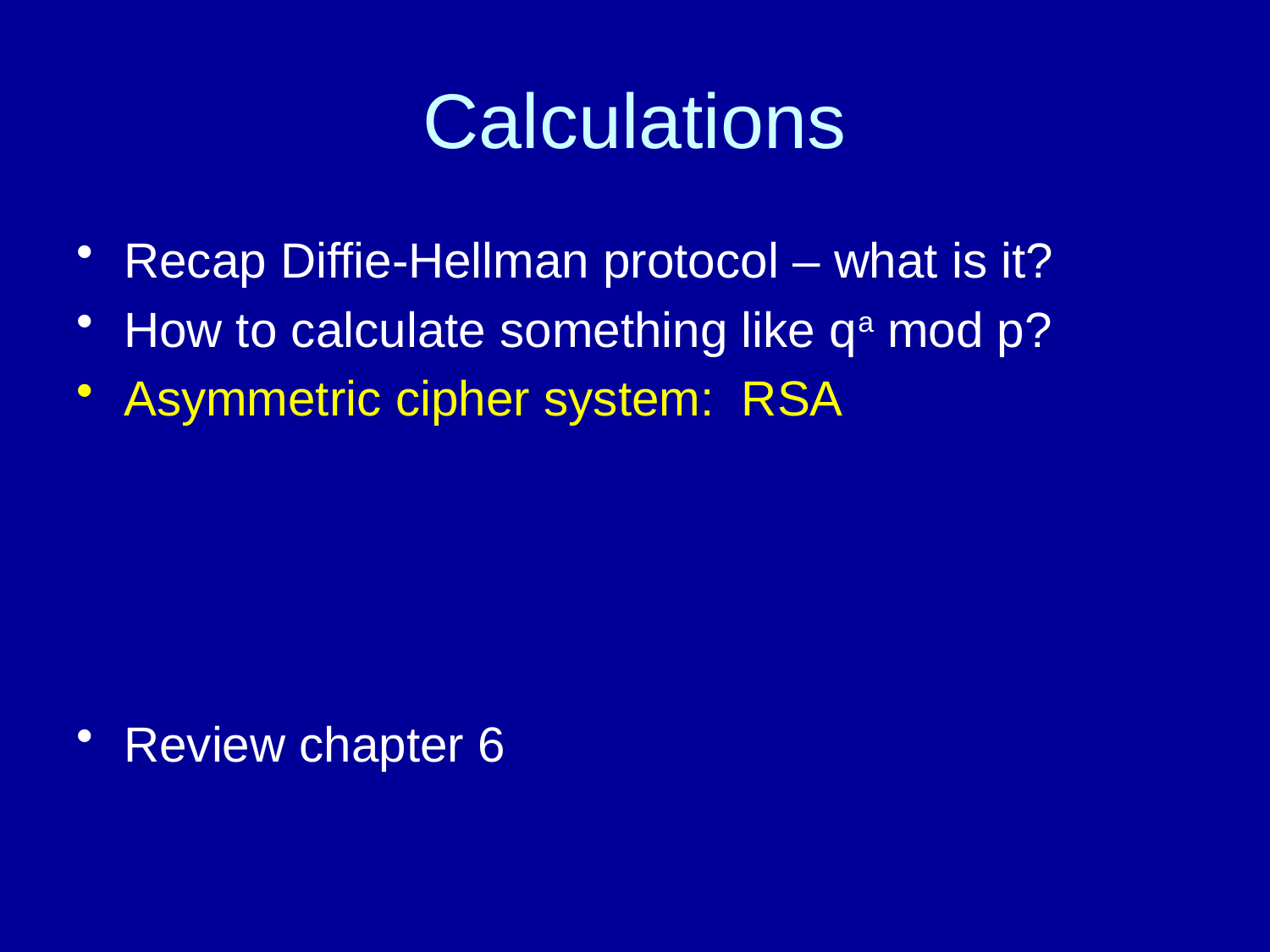

# Calculations
Recap Diffie-Hellman protocol – what is it?
How to calculate something like qa mod p?
Asymmetric cipher system:  RSA

Review chapter 6